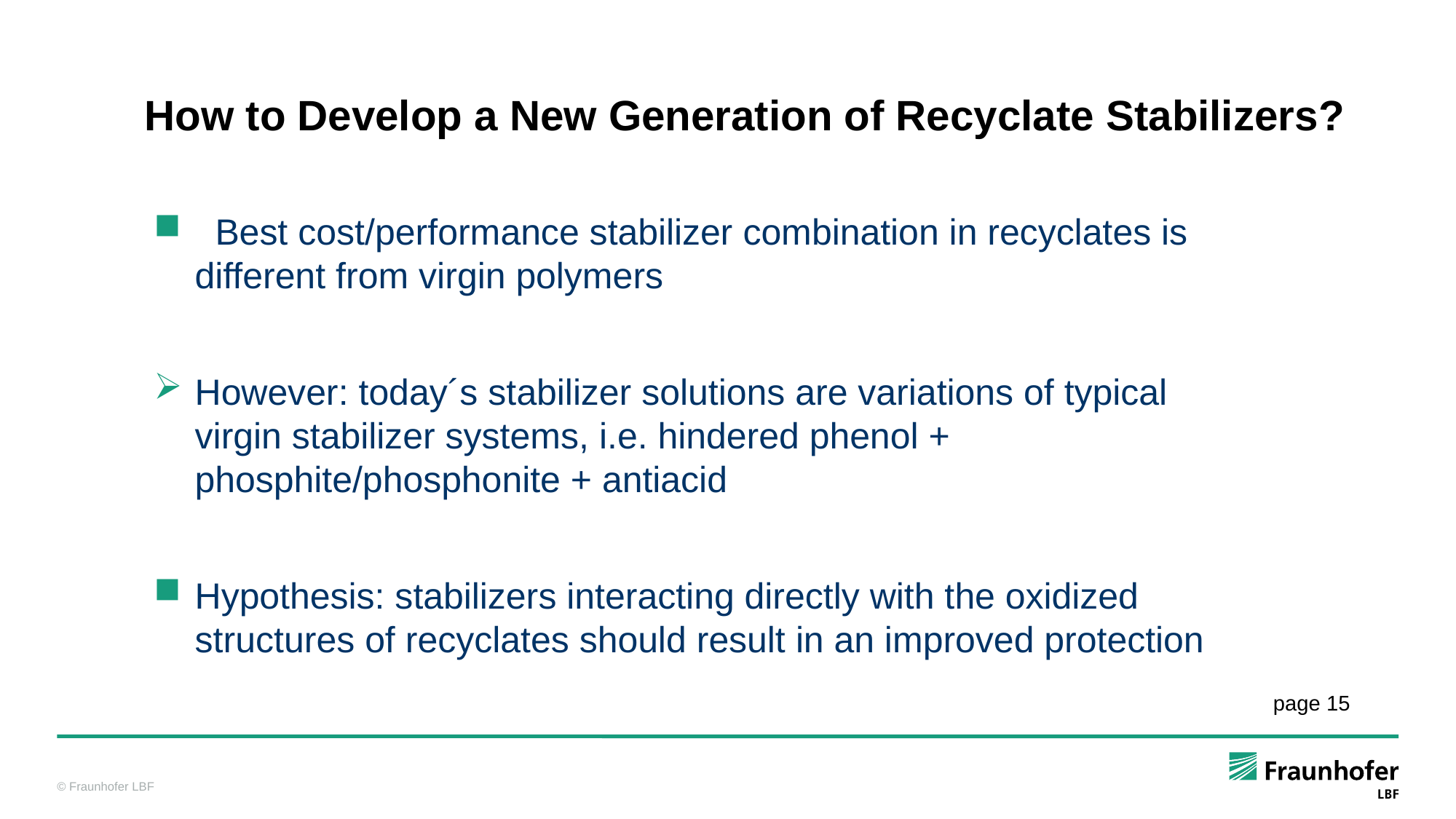

How to Develop a New Generation of Recyclate Stabilizers?
  Best cost/performance stabilizer combination in recyclates is different from virgin polymers

However: today´s stabilizer solutions are variations of typical virgin stabilizer systems, i.e. hindered phenol + phosphite/phosphonite + antiacid

Hypothesis: stabilizers interacting directly with the oxidized structures of recyclates should result in an improved protection